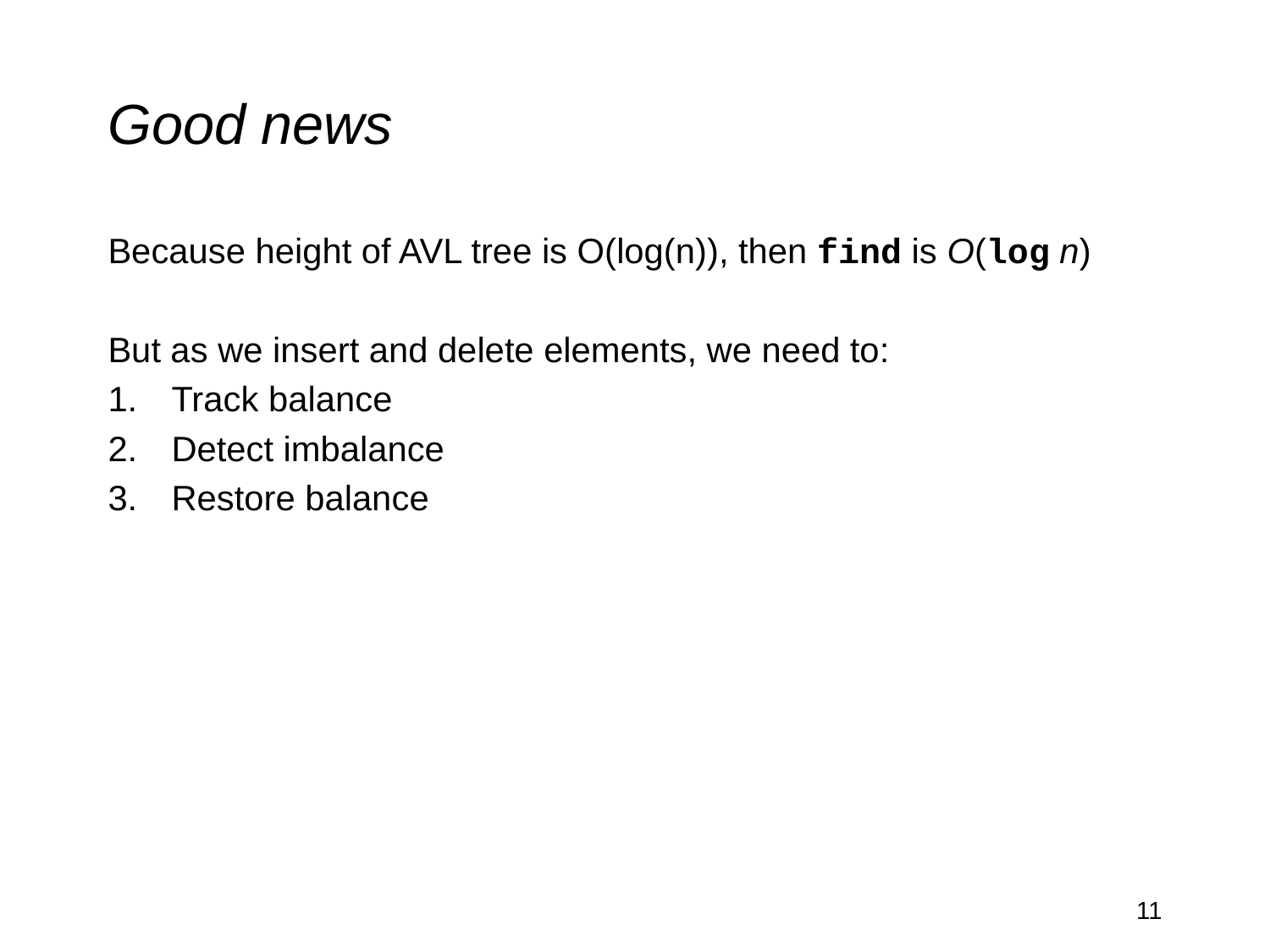

# Good news
Because height of AVL tree is O(log(n)), then find is O(log n)

But as we insert and delete elements, we need to:
Track balance
Detect imbalance
Restore balance
11